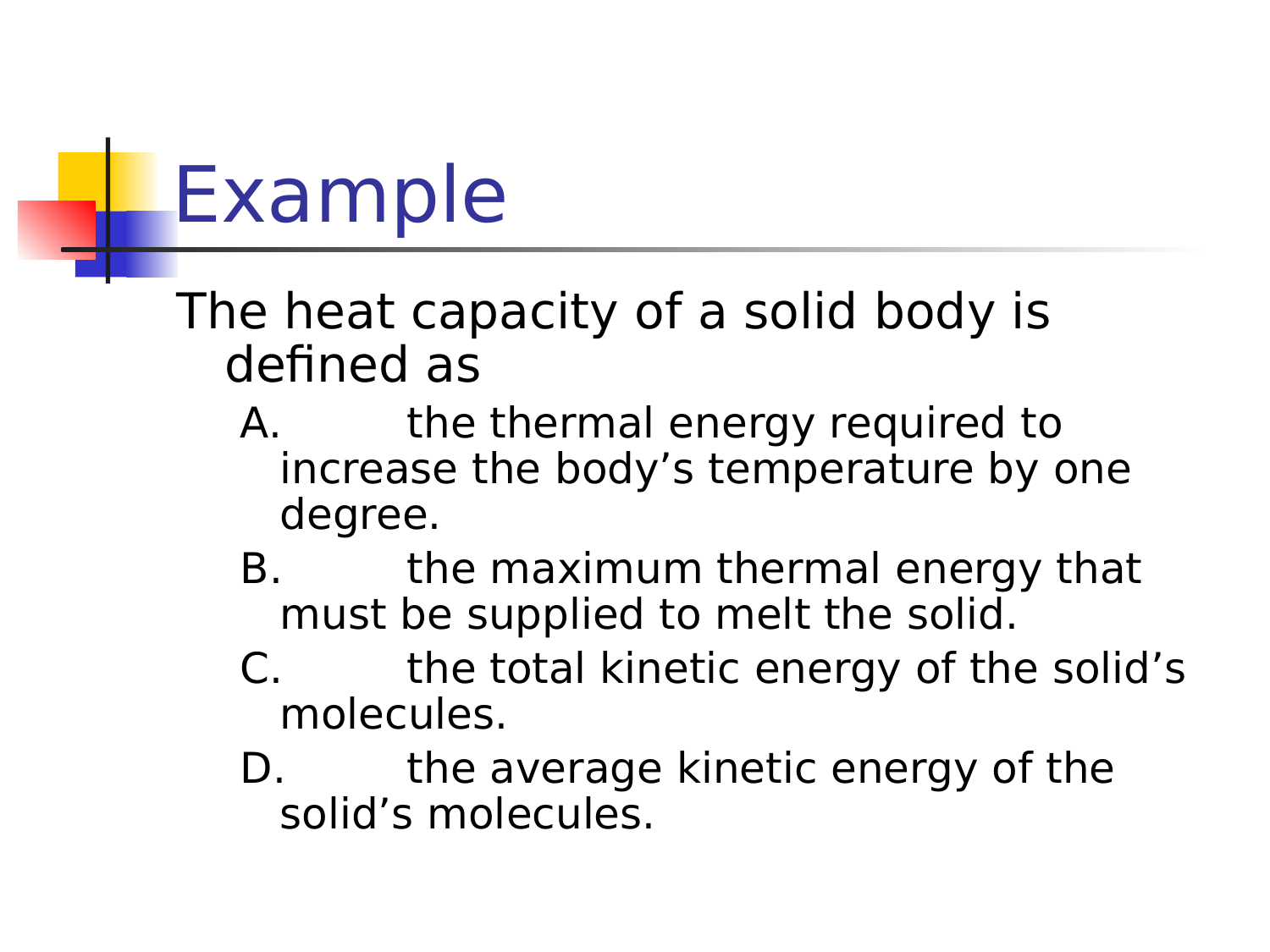

# Example
The heat capacity of a solid body is defined as
A.	the thermal energy required to increase the body’s temperature by one degree.
B.	the maximum thermal energy that must be supplied to melt the solid.
C.	the total kinetic energy of the solid’s molecules.
D.	the average kinetic energy of the solid’s molecules.